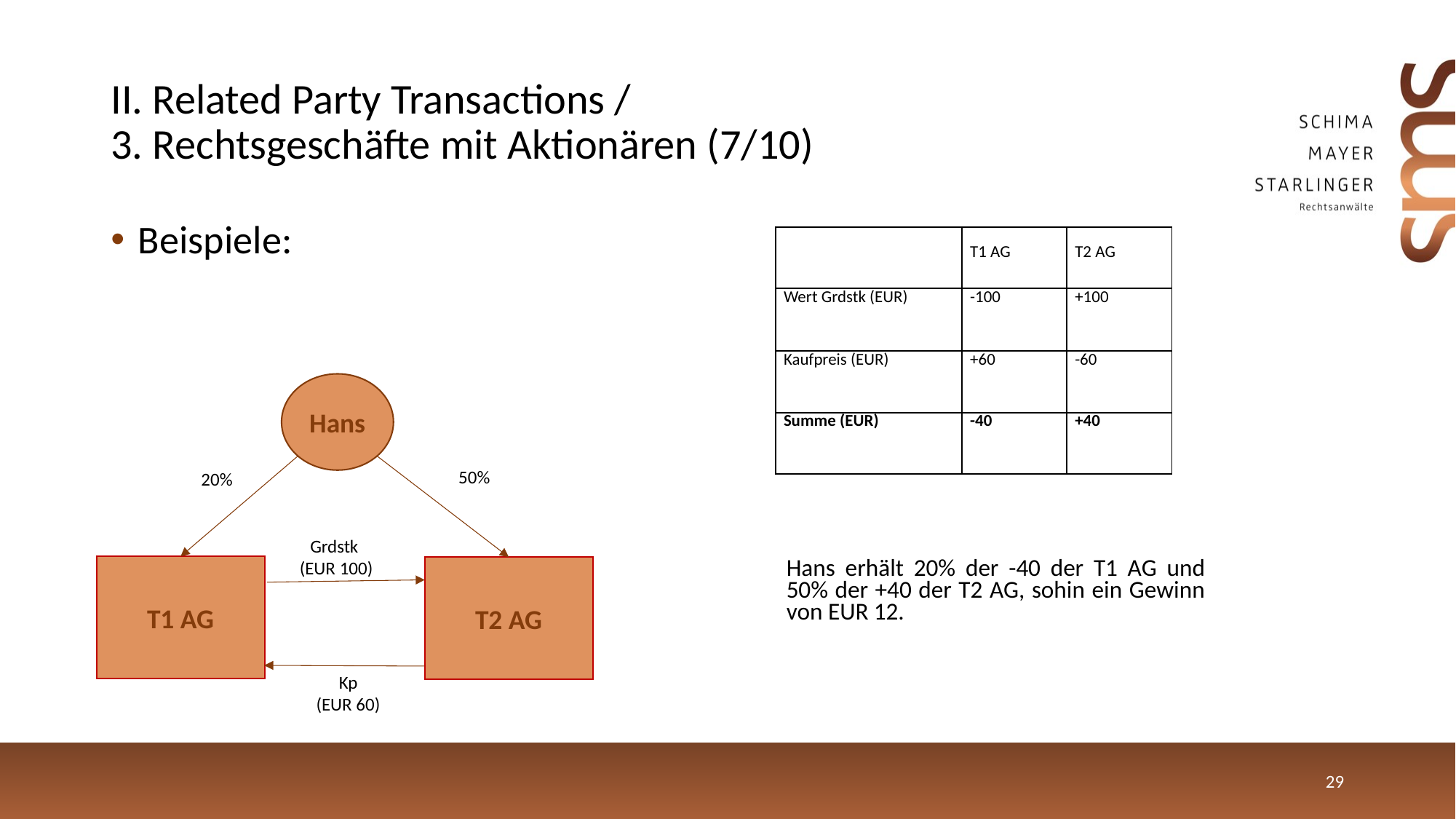

# II. Related Party Transactions / 3. Rechtsgeschäfte mit Aktionären (7/10)
Beispiele:

|  | T1 AG | T2 AG |
| --- | --- | --- |
| Wert Grdstk (EUR) | -100 | +100 |
| Kaufpreis (EUR) | +60 | -60 |
| Summe (EUR) | -40 | +40 |
Hans
50%
20%
Hans erhält 20% der -40 der T1 AG und 50% der +40 der T2 AG, sohin ein Gewinn von EUR 12.
Grdstk
(EUR 100)
T1 AG
T2 AG
Kp
(EUR 60)
29